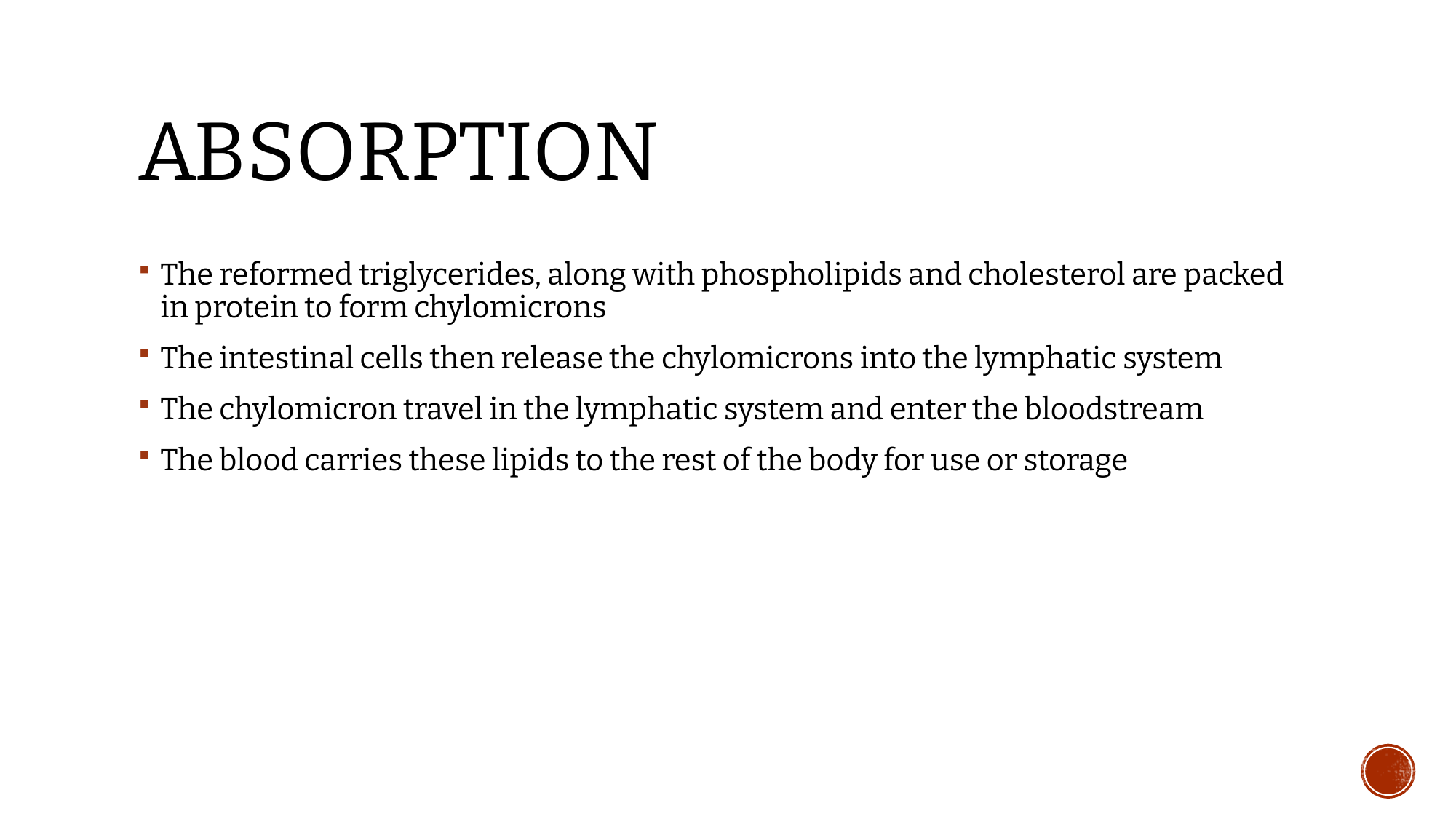

# Absorption
The reformed triglycerides, along with phospholipids and cholesterol are packed in protein to form chylomicrons
The intestinal cells then release the chylomicrons into the lymphatic system
The chylomicron travel in the lymphatic system and enter the bloodstream
The blood carries these lipids to the rest of the body for use or storage